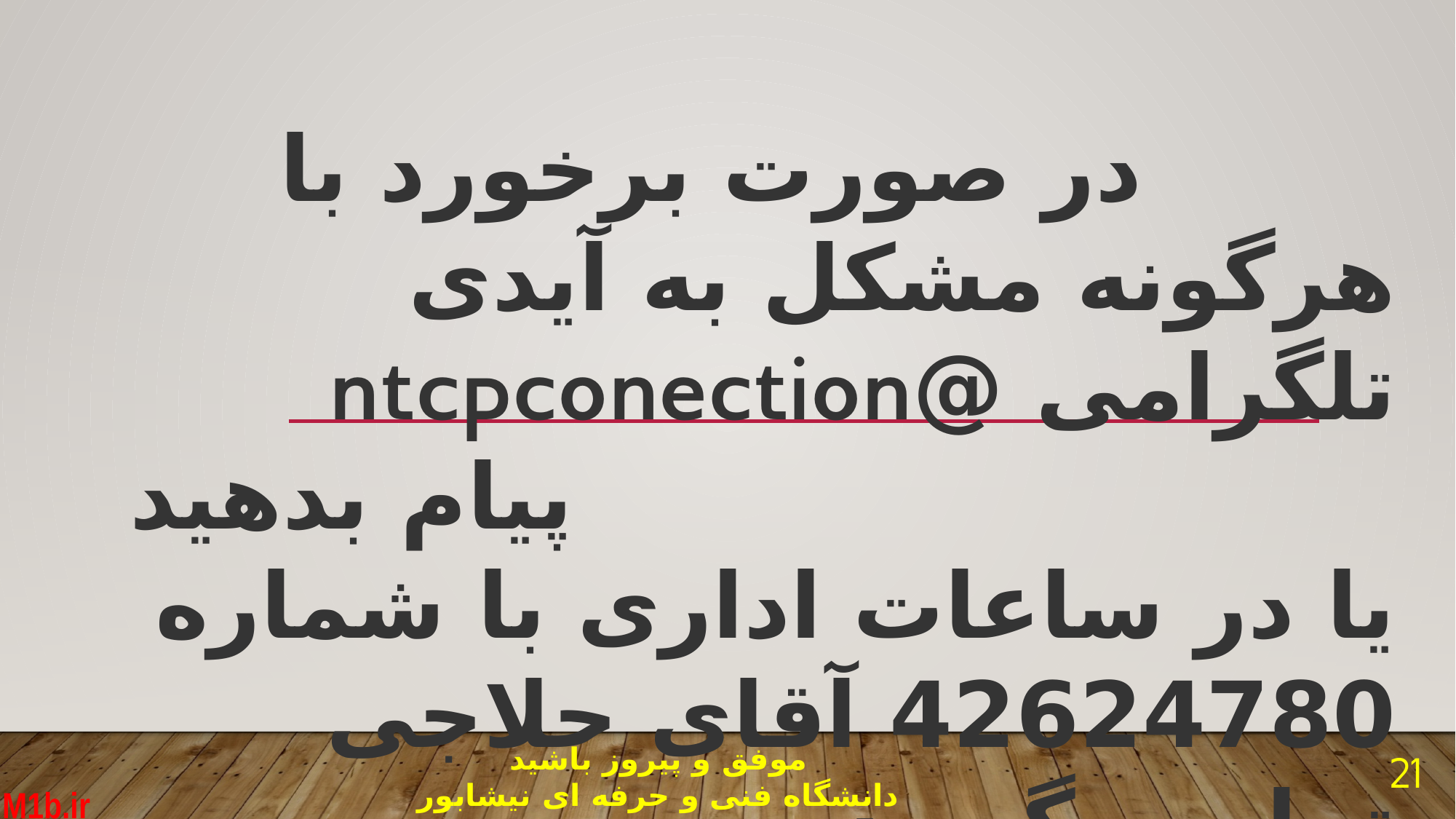

در صورت برخورد با هرگونه مشکل به آیدی تلگرامی @ntcpconection
                          پیام بدهید
یا در ساعات اداری با شماره 42624780 آقای حلاجی تماس بگیرید.
موفق و پیروز باشید
دانشگاه فنی و حرفه ای نیشابور
21
M1b.ir